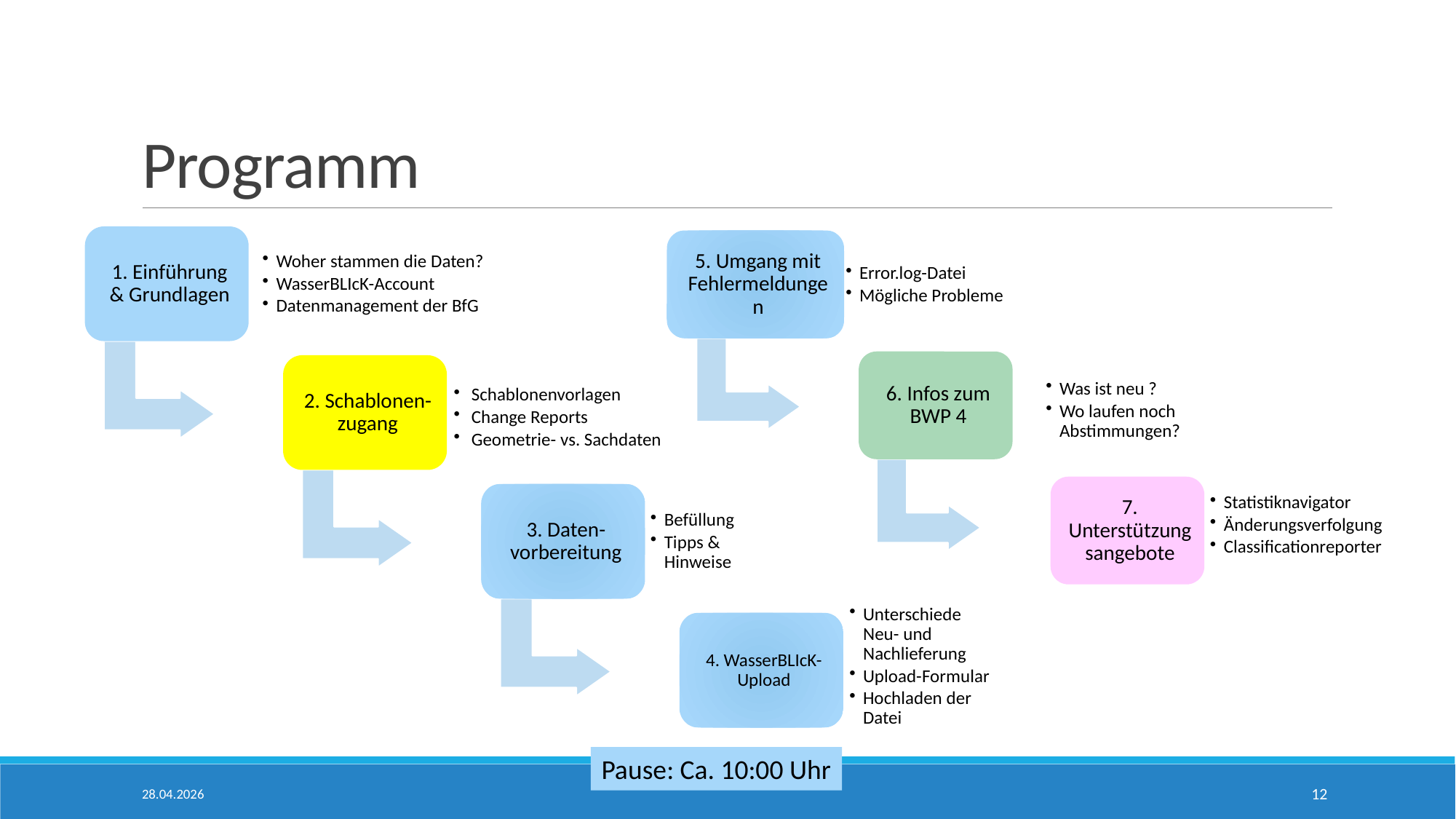

# Programm
1. Einführung & Grundlagen
Woher stammen die Daten?
WasserBLIcK-Account
Datenmanagement der BfG
2. Schablonen-zugang
 Schablonenvorlagen
 Change Reports
 Geometrie- vs. Sachdaten
3. Daten-vorbereitung
Befüllung
Tipps & Hinweise
4. WasserBLIcK-Upload
Unterschiede Neu- und Nachlieferung
Upload-Formular
Hochladen der Datei
5. Umgang mit Fehlermeldungen
Error.log-Datei
Mögliche Probleme
6. Infos zum BWP 4
Was ist neu ?
Wo laufen noch Abstimmungen?
7. Unterstützungsangebote
Statistiknavigator
Änderungsverfolgung
Classificationreporter
Pause: Ca. 10:00 Uhr
28.04.2026
12